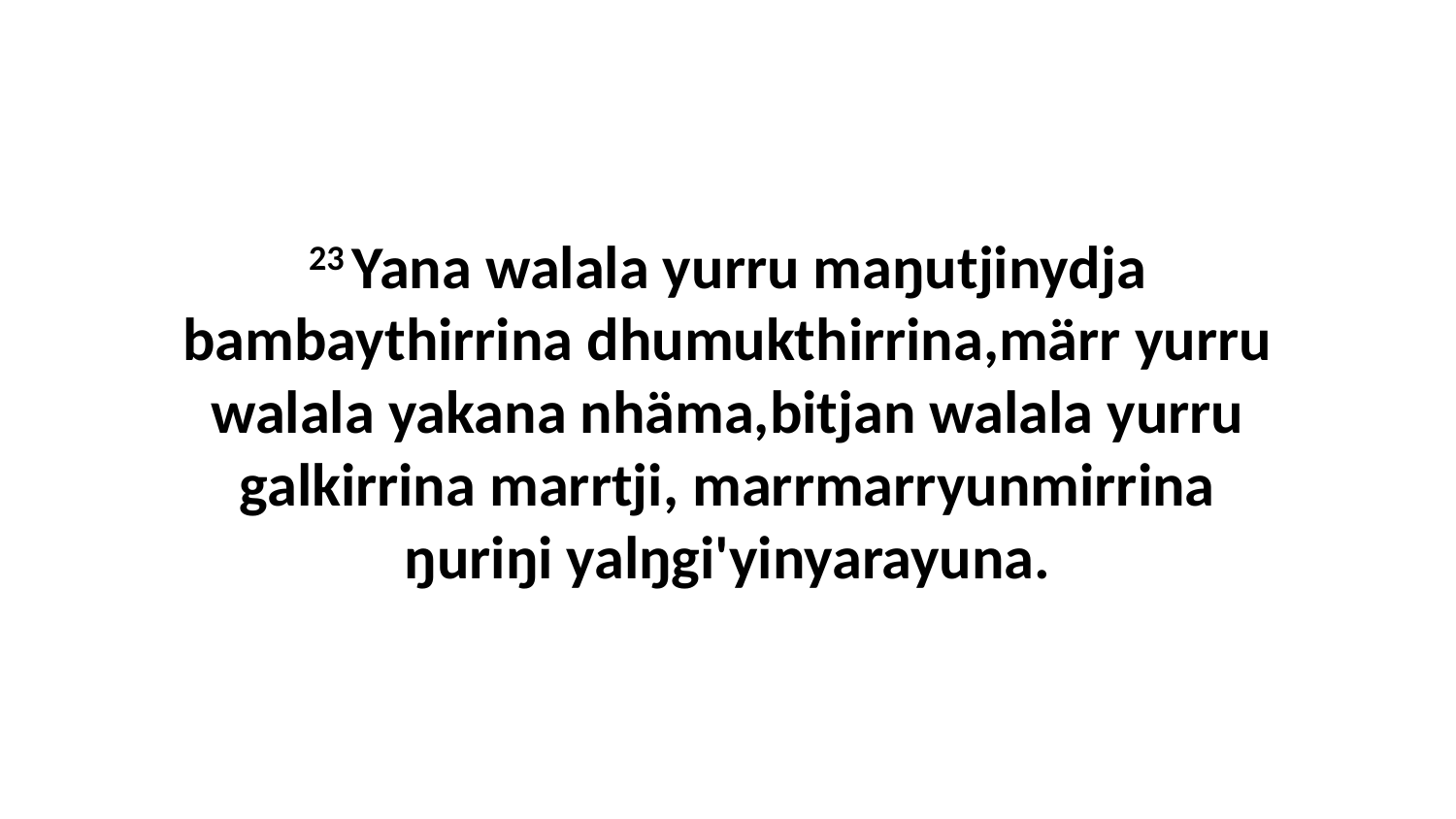

23 Yana walala yurru maŋutjinydja bambaythirrina dhumukthirrina,märr yurru walala yakana nhäma,bitjan walala yurru galkirrina marrtji, marrmarryunmirrina ŋuriŋi yalŋgi'yinyarayuna.